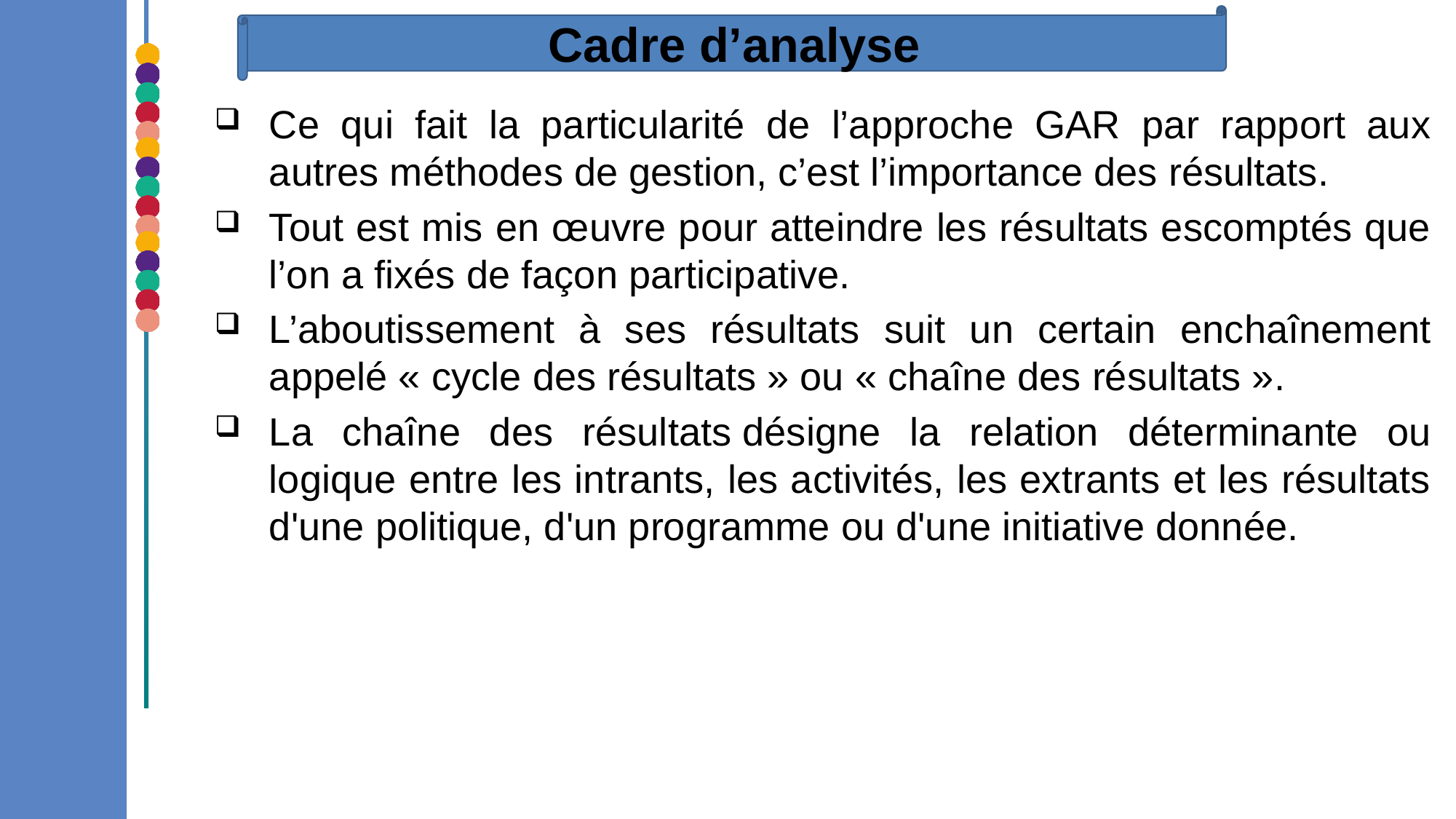

Cadre d’analyse
Ce qui fait la particularité de l’approche GAR par rapport aux autres méthodes de gestion, c’est l’importance des résultats.
Tout est mis en œuvre pour atteindre les résultats escomptés que l’on a fixés de façon participative.
L’aboutissement à ses résultats suit un certain enchaînement appelé « cycle des résultats » ou « chaîne des résultats ».
La chaîne des résultats désigne la relation déterminante ou logique entre les intrants, les activités, les extrants et les résultats d'une politique, d'un programme ou d'une initiative donnée.